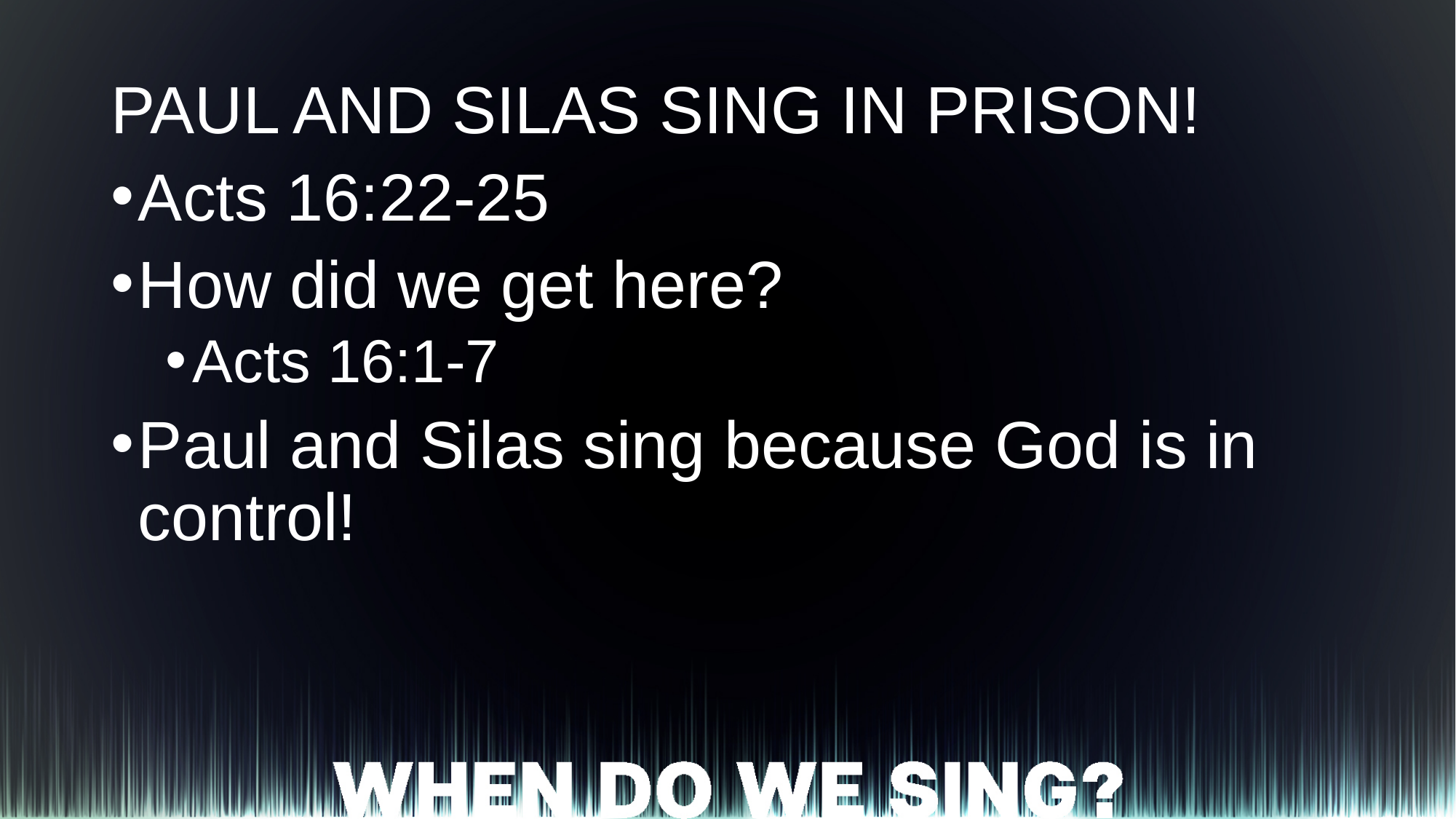

PAUL AND SILAS SING IN PRISON!
Acts 16:22-25
How did we get here?
Acts 16:1-7
Paul and Silas sing because God is in control!